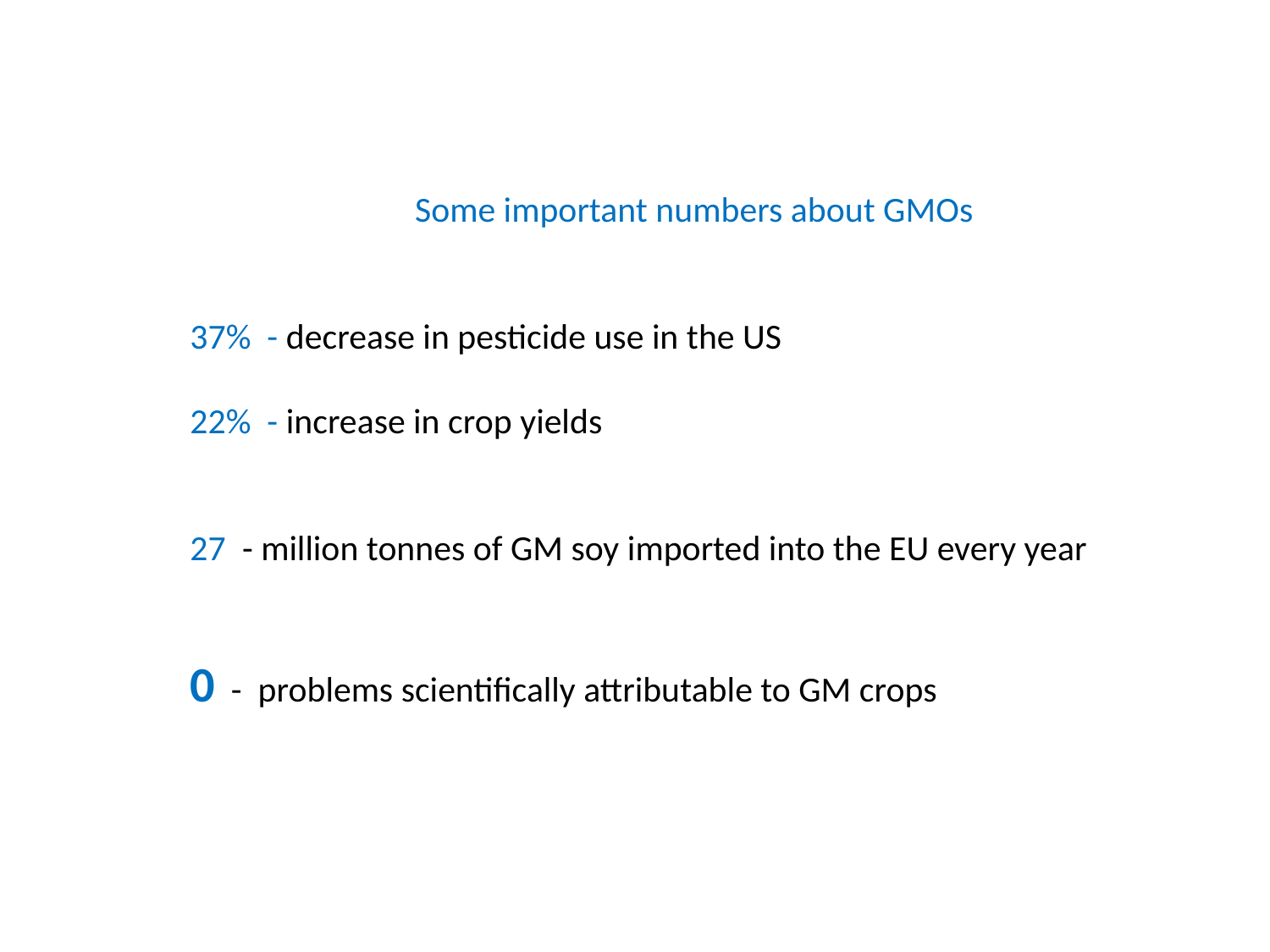

Some important numbers about GMOs

37%  - decrease in pesticide use in the US

22%  - increase in crop yields

27  - million tonnes of GM soy imported into the EU every year

0  -  problems scientifically attributable to GM crops